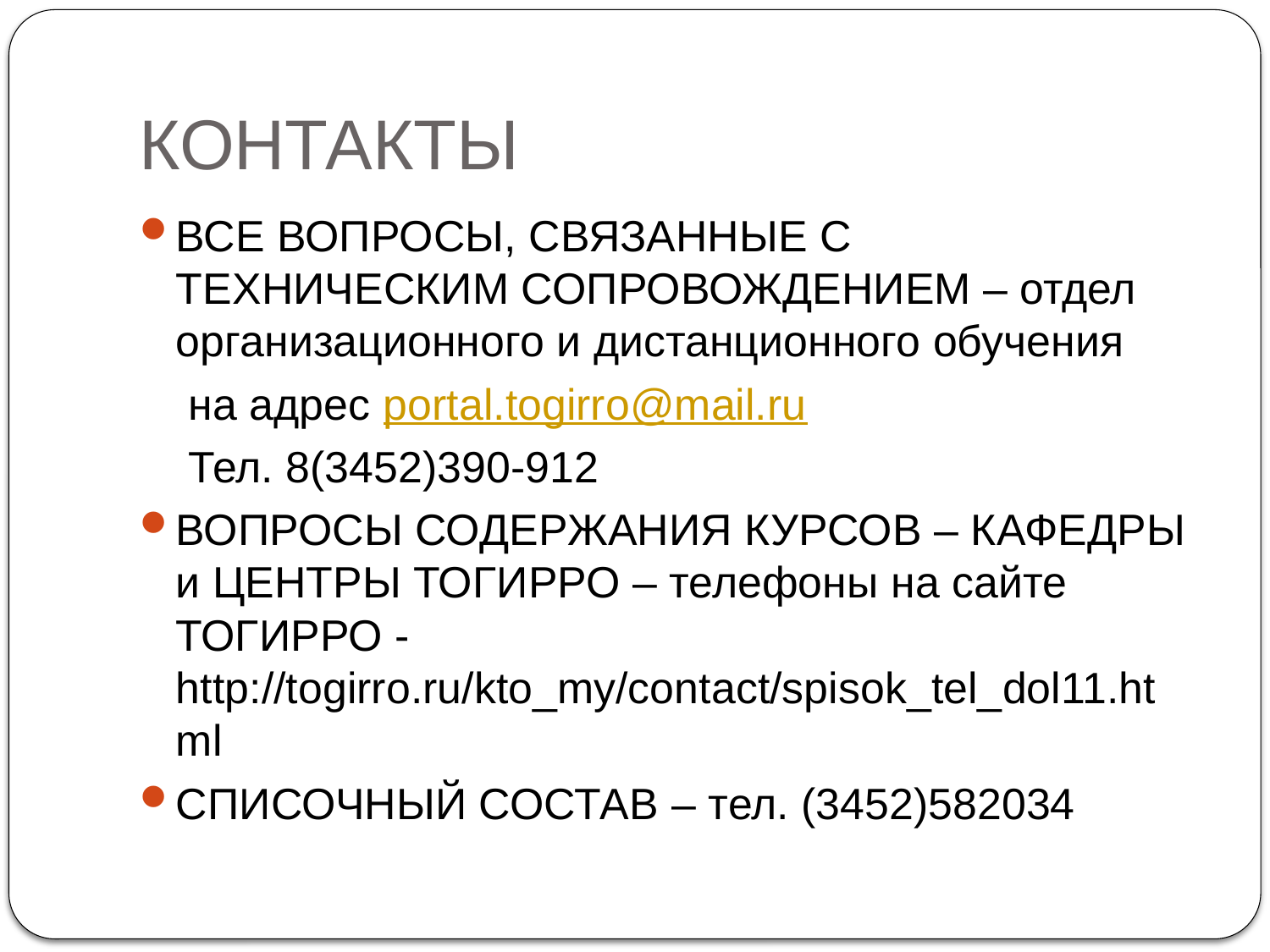

# КОНТАКТЫ
ВСЕ ВОПРОСЫ, СВЯЗАННЫЕ С ТЕХНИЧЕСКИМ СОПРОВОЖДЕНИЕМ – отдел организационного и дистанционного обучения
    на адрес portal.togirro@mail.ru
    Тел. 8(3452)390-912
ВОПРОСЫ СОДЕРЖАНИЯ КУРСОВ – КАФЕДРЫ и ЦЕНТРЫ ТОГИРРО – телефоны на сайте ТОГИРРО - http://togirro.ru/kto_my/contact/spisok_tel_dol11.html
СПИСОЧНЫЙ СОСТАВ – тел. (3452)582034